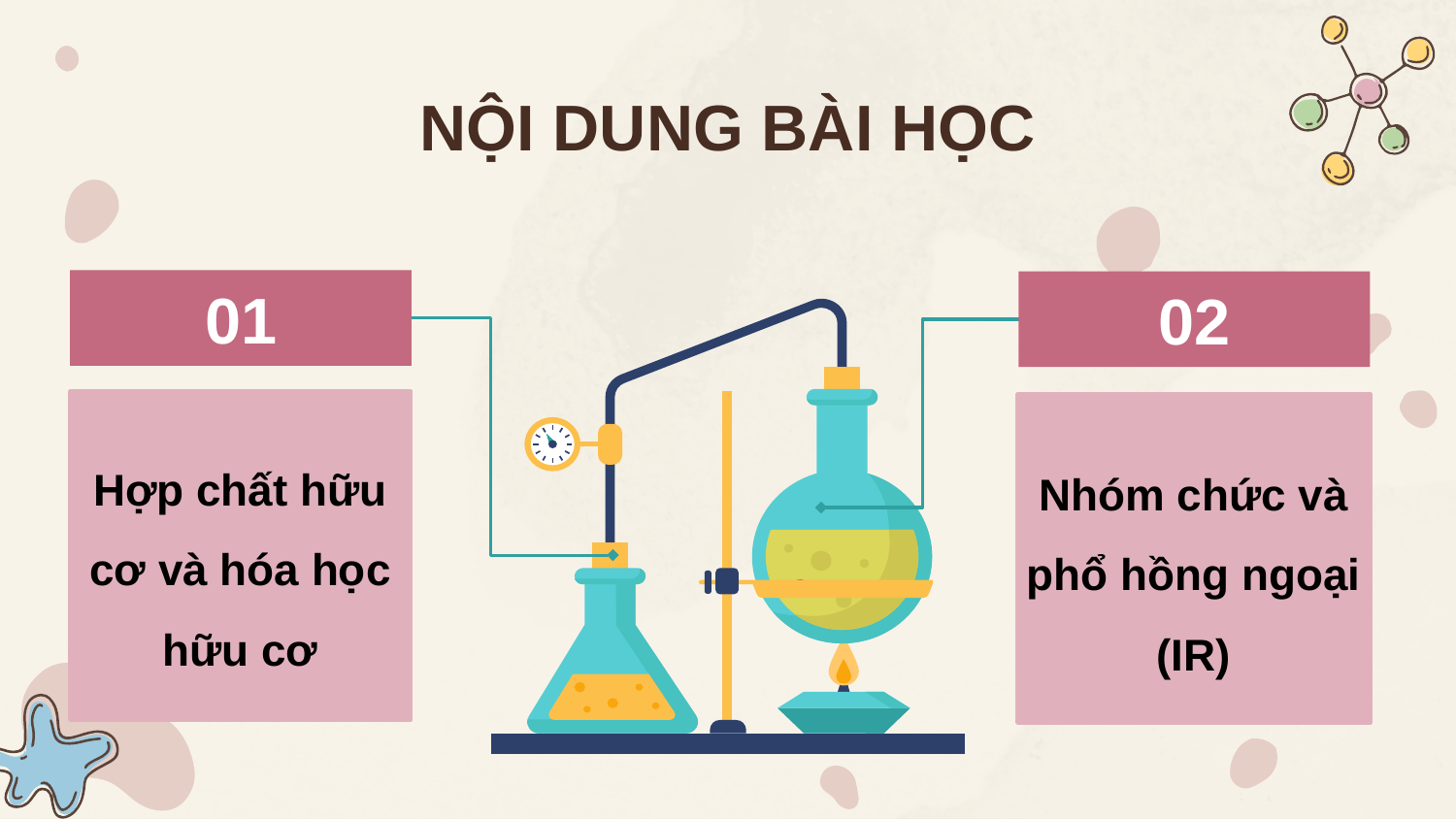

# NỘI DUNG BÀI HỌC
01

Hợp chất hữu cơ và hóa học hữu cơ
02

Nhóm chức và phổ hồng ngoại (IR)